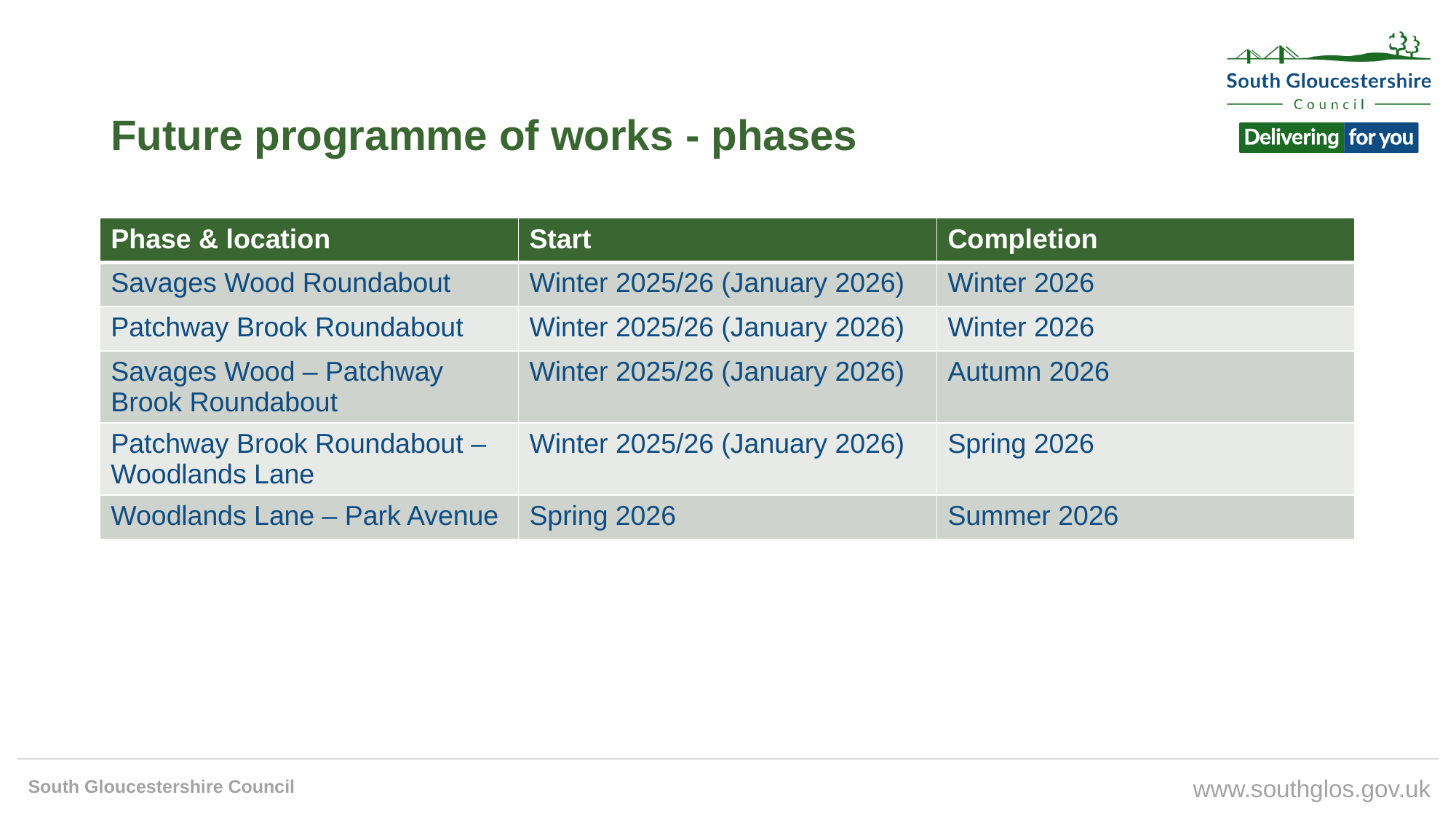

# Future programme of works - phases
| Phase & location | Start | Completion |
| --- | --- | --- |
| Savages Wood Roundabout | Winter 2025/26 (January 2026) | Winter 2026 |
| Patchway Brook Roundabout | Winter 2025/26 (January 2026) | Winter 2026 |
| Savages Wood – Patchway Brook Roundabout | Winter 2025/26 (January 2026) | Autumn 2026 |
| Patchway Brook Roundabout – Woodlands Lane | Winter 2025/26 (January 2026) | Spring 2026 |
| Woodlands Lane – Park Avenue | Spring 2026 | Summer 2026 |
South Gloucestershire Council